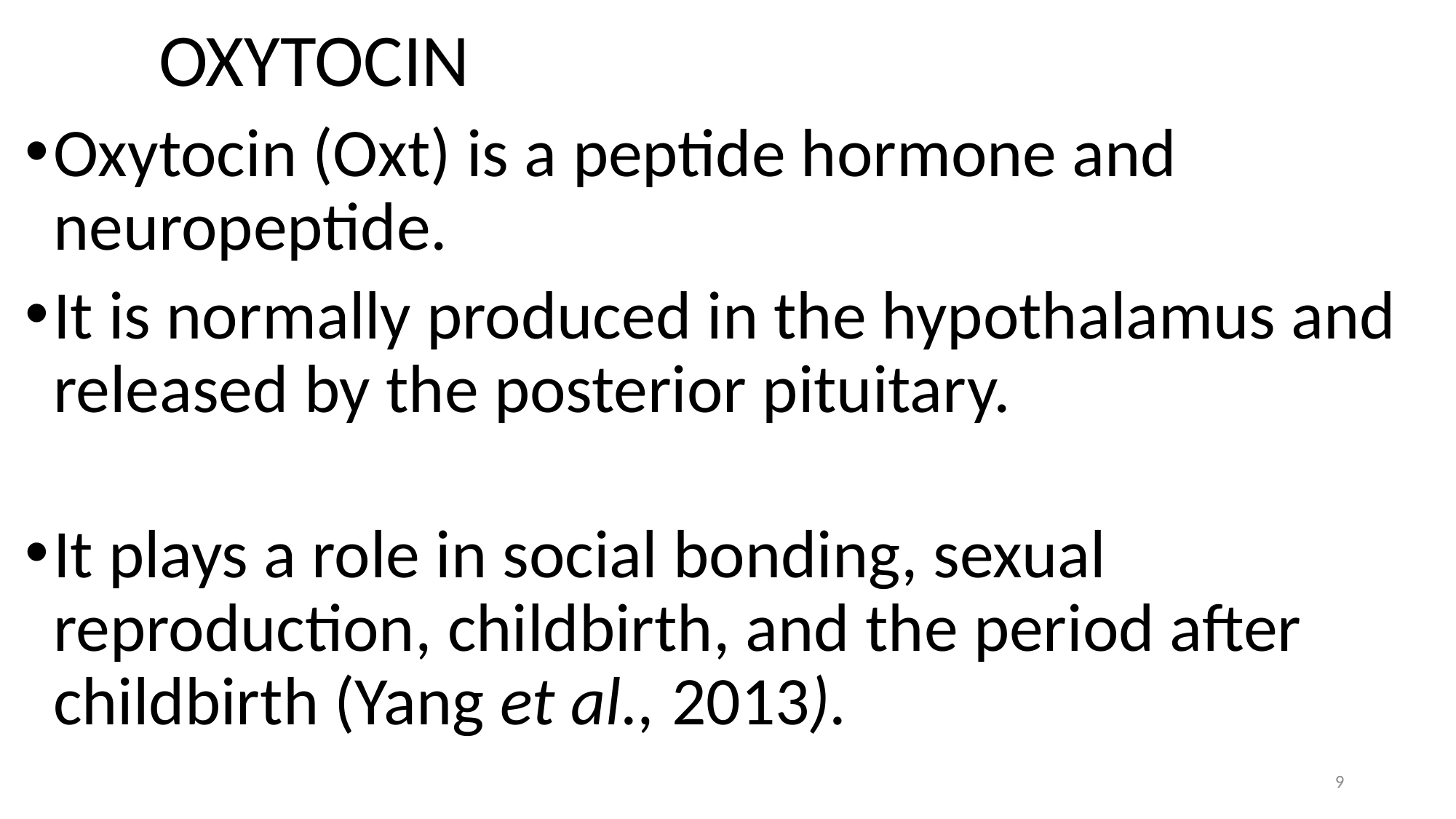

OXYTOCIN
Oxytocin (Oxt) is a peptide hormone and neuropeptide.
It is normally produced in the hypothalamus and released by the posterior pituitary.

It plays a role in social bonding, sexual reproduction, childbirth, and the period after childbirth (Yang et al., 2013).

9